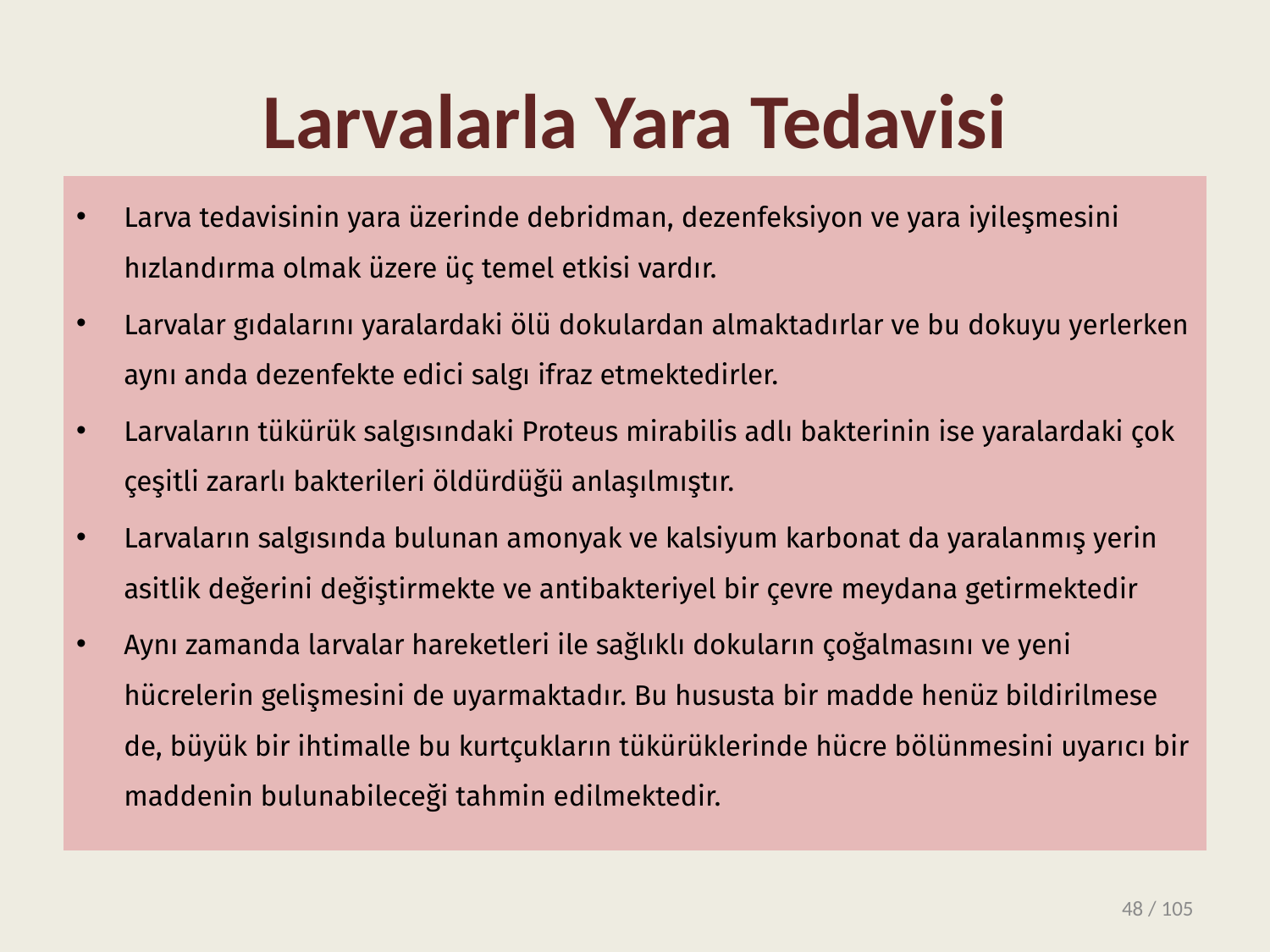

# Larvalarla Yara Tedavisi
Larva tedavisinin yara üzerinde debridman, dezenfeksiyon ve yara iyileşmesini hızlandırma olmak üzere üç temel etkisi vardır.
Larvalar gıdalarını yaralardaki ölü dokulardan almaktadırlar ve bu dokuyu yerlerken aynı anda dezenfekte edici salgı ifraz etmektedirler.
Larvaların tükürük salgısındaki Proteus mirabilis adlı bakterinin ise yaralardaki çok çeşitli zararlı bakterileri öldürdüğü anlaşılmıştır.
Larvaların salgısında bulunan amonyak ve kalsiyum karbonat da yaralanmış yerin asitlik değerini değiştirmekte ve antibakteriyel bir çevre meydana getirmektedir
Aynı zamanda larvalar hareketleri ile sağlıklı dokuların çoğalmasını ve yeni hücrelerin gelişmesini de uyarmaktadır. Bu hususta bir madde henüz bildirilmese de, büyük bir ihtimalle bu kurtçukların tükürüklerinde hücre bölünmesini uyarıcı bir maddenin bulunabileceği tahmin edilmektedir.

48 / 105